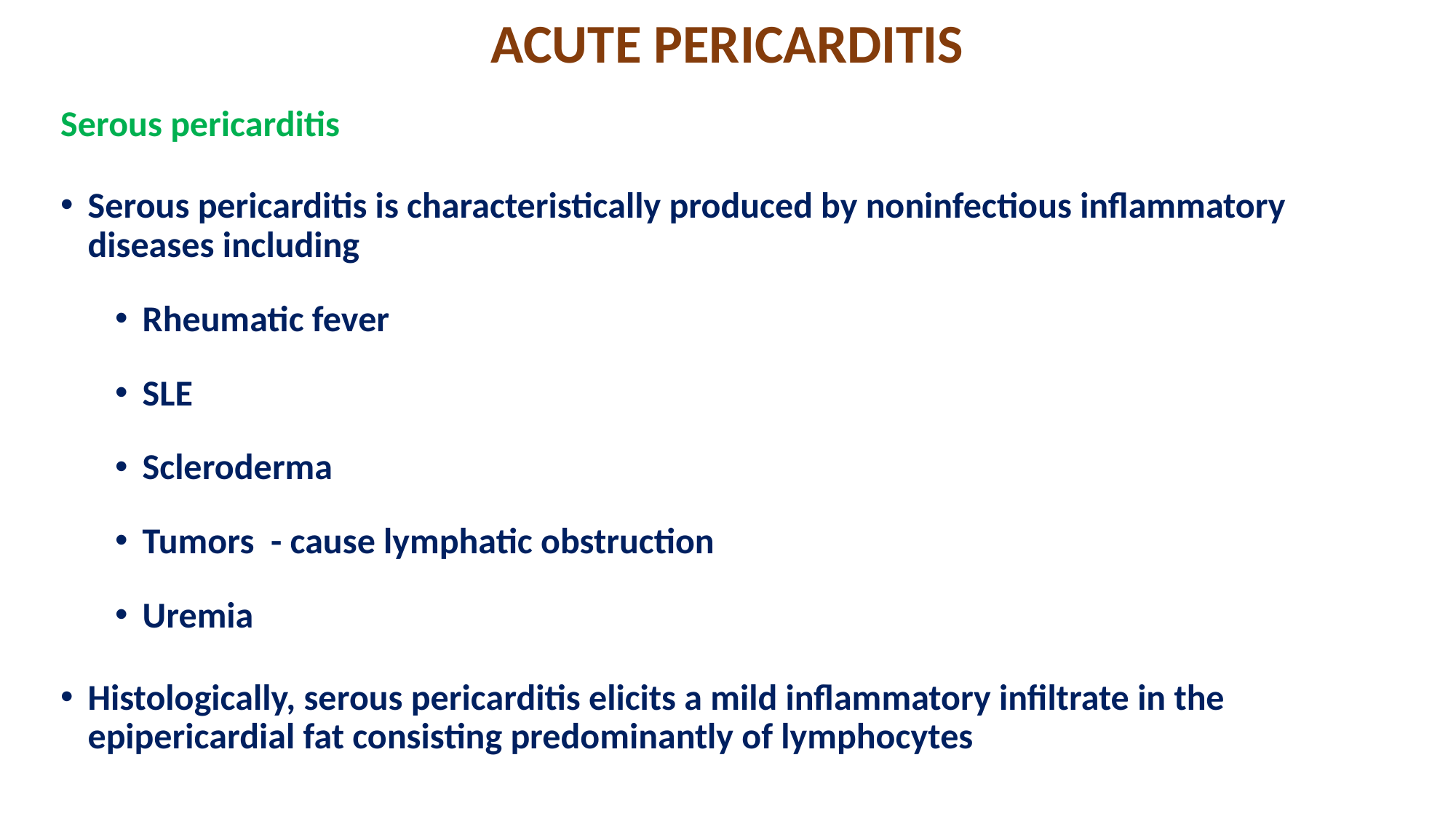

# ACUTE PERICARDITIS
Serous pericarditis
Serous pericarditis is characteristically produced by noninfectious inflammatory diseases including
Rheumatic fever
SLE
Scleroderma
Tumors  - cause lymphatic obstruction
Uremia
Histologically, serous pericarditis elicits a mild inflammatory infiltrate in the epipericardial fat consisting predominantly of lymphocytes